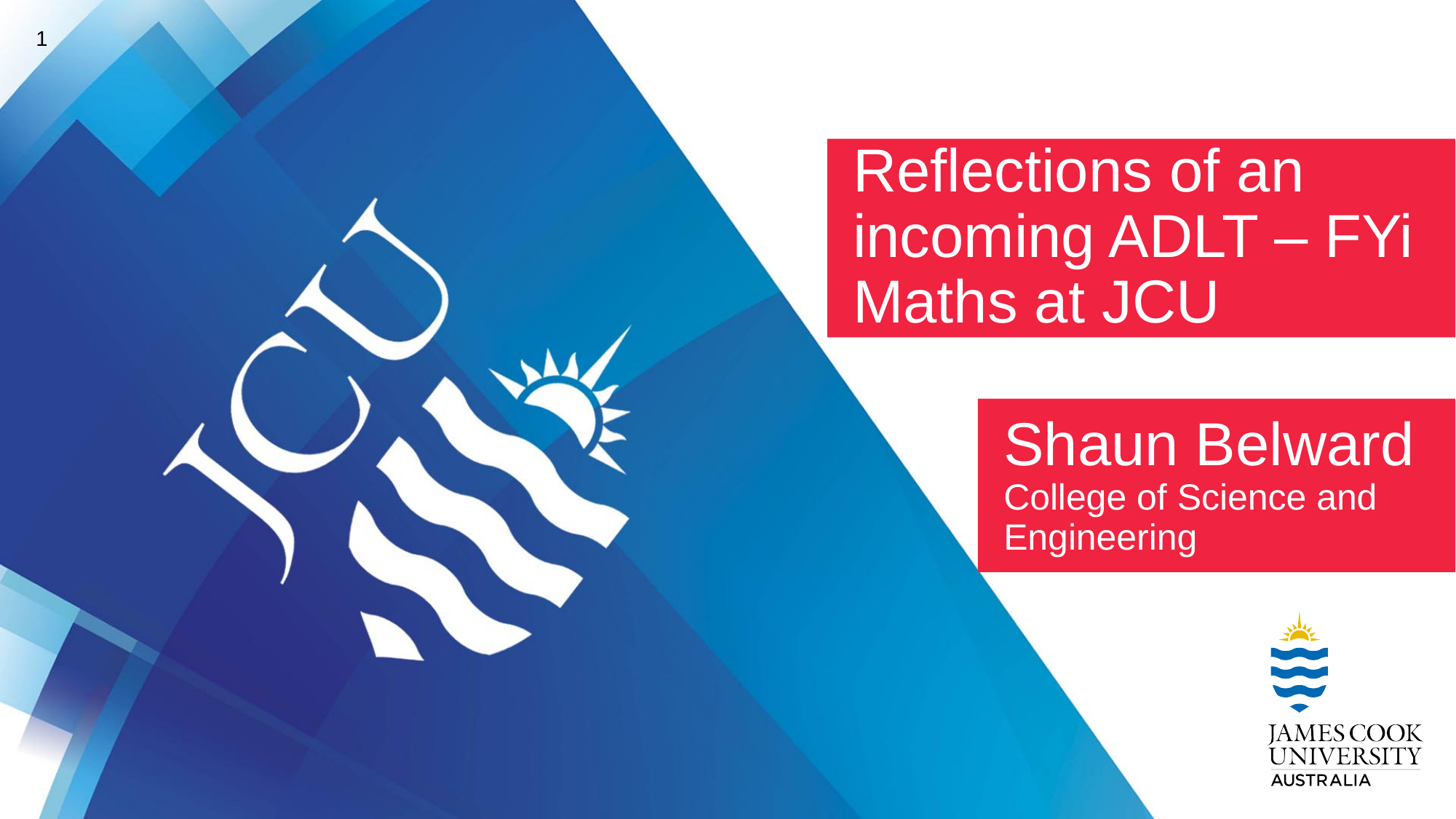

Reflections of an incoming ADLT – FYi Maths at JCU
Shaun Belward
College of Science and Engineering